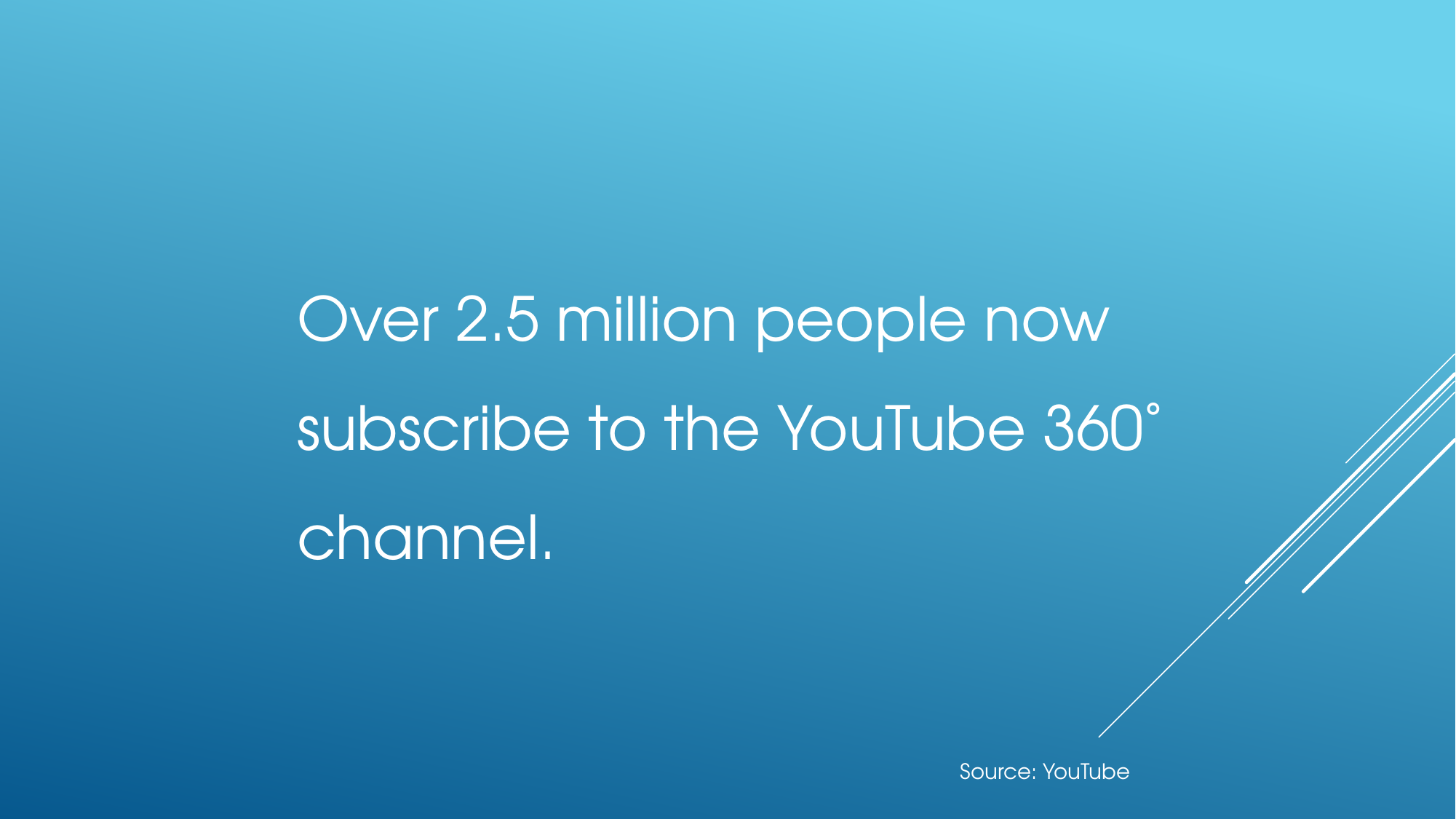

Over 2.5 million people now subscribe to the YouTube 360˚ channel.
Source: YouTube